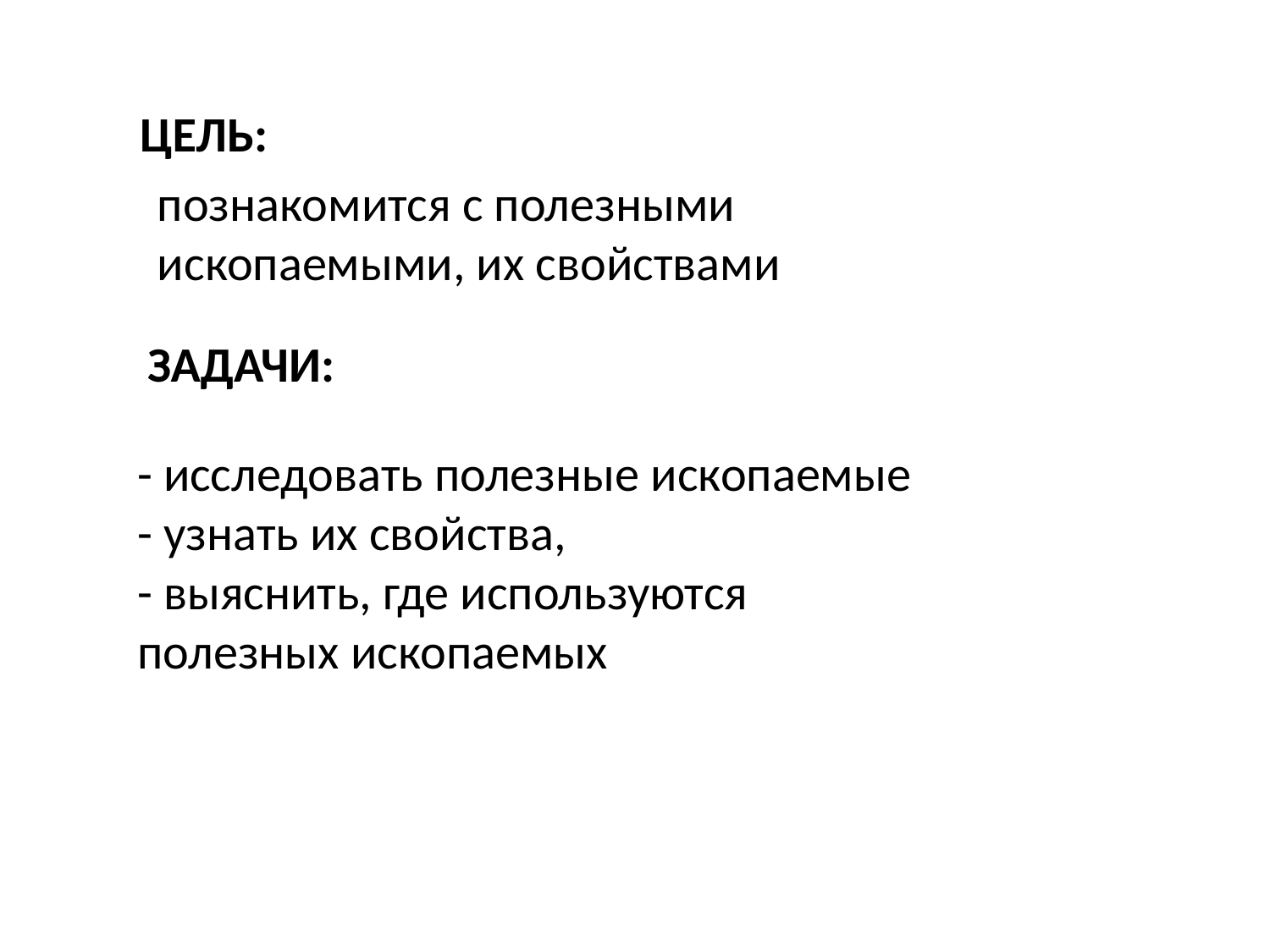

ЦЕЛЬ:
познакомится с полезными ископаемыми, их свойствами
ЗАДАЧИ:
- исследовать полезные ископаемые
- узнать их свойства,
- выяснить, где используются полезных ископаемых